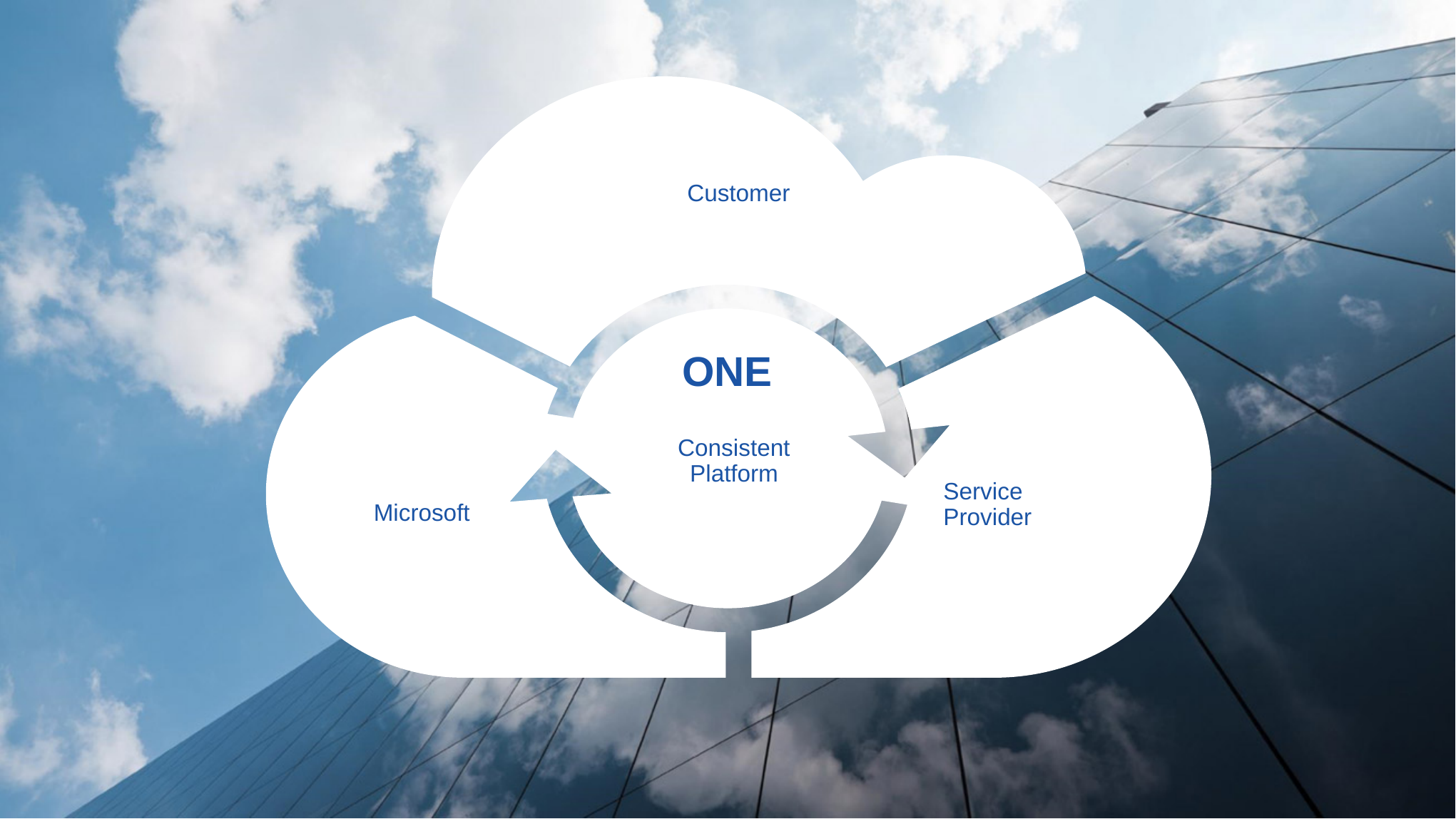

Customer
ONE
Consistent
Platform
Service
Provider
Microsoft